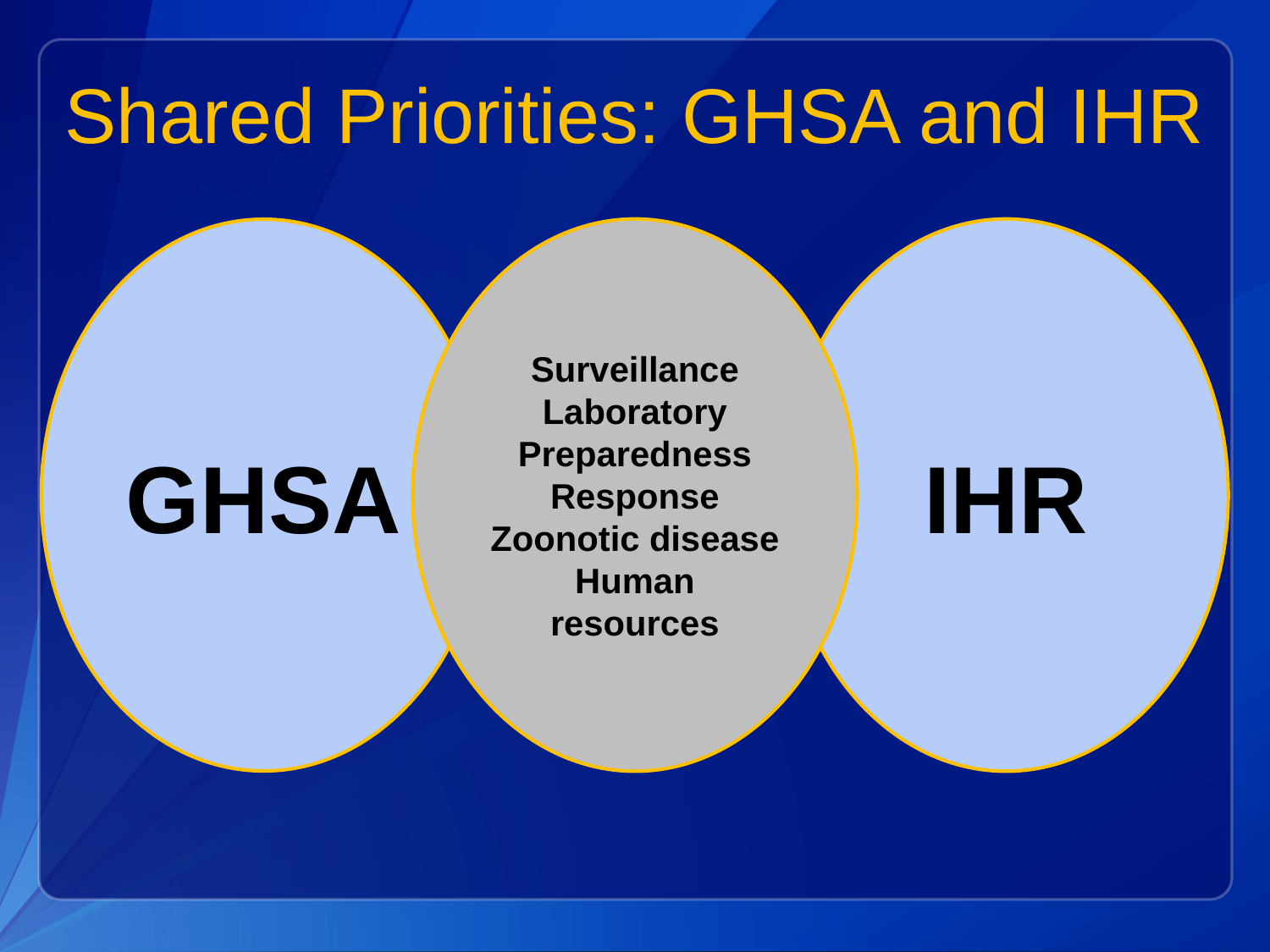

# Shared Priorities: GHSA and IHR
Surveillance
Laboratory
Preparedness
Response
Zoonotic disease
Human resources
IHR
GHSA